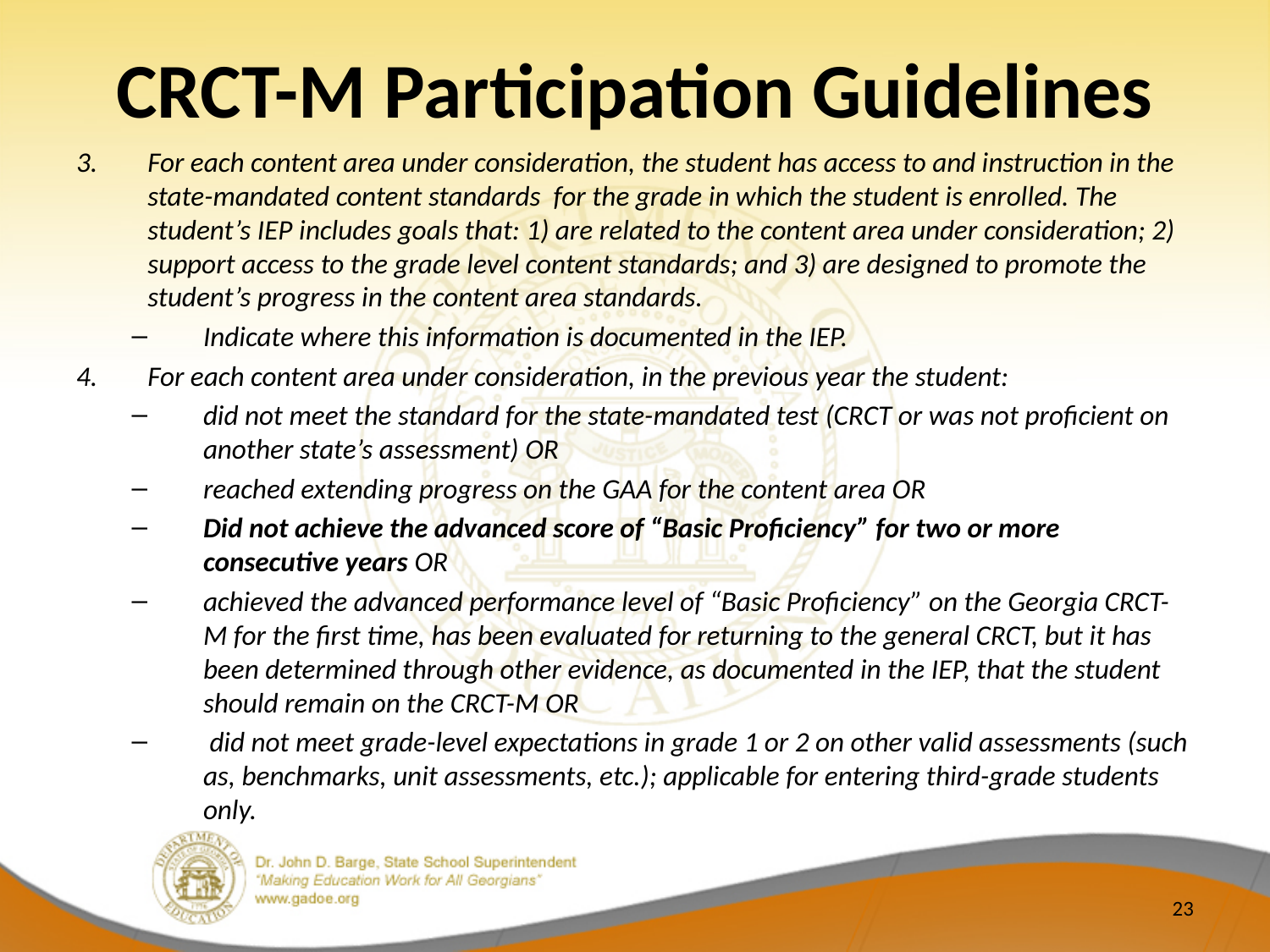

# CRCT-M Participation Guidelines
For each content area under consideration, the student has access to and instruction in the state-mandated content standards  for the grade in which the student is enrolled. The student’s IEP includes goals that: 1) are related to the content area under consideration; 2) support access to the grade level content standards; and 3) are designed to promote the student’s progress in the content area standards.
Indicate where this information is documented in the IEP.
For each content area under consideration, in the previous year the student:
did not meet the standard for the state-mandated test (CRCT or was not proficient on another state’s assessment) OR
reached extending progress on the GAA for the content area OR
Did not achieve the advanced score of “Basic Proficiency” for two or more consecutive years OR
achieved the advanced performance level of “Basic Proficiency” on the Georgia CRCT-M for the first time, has been evaluated for returning to the general CRCT, but it has been determined through other evidence, as documented in the IEP, that the student should remain on the CRCT-M OR
 did not meet grade-level expectations in grade 1 or 2 on other valid assessments (such as, benchmarks, unit assessments, etc.); applicable for entering third-grade students only.

23